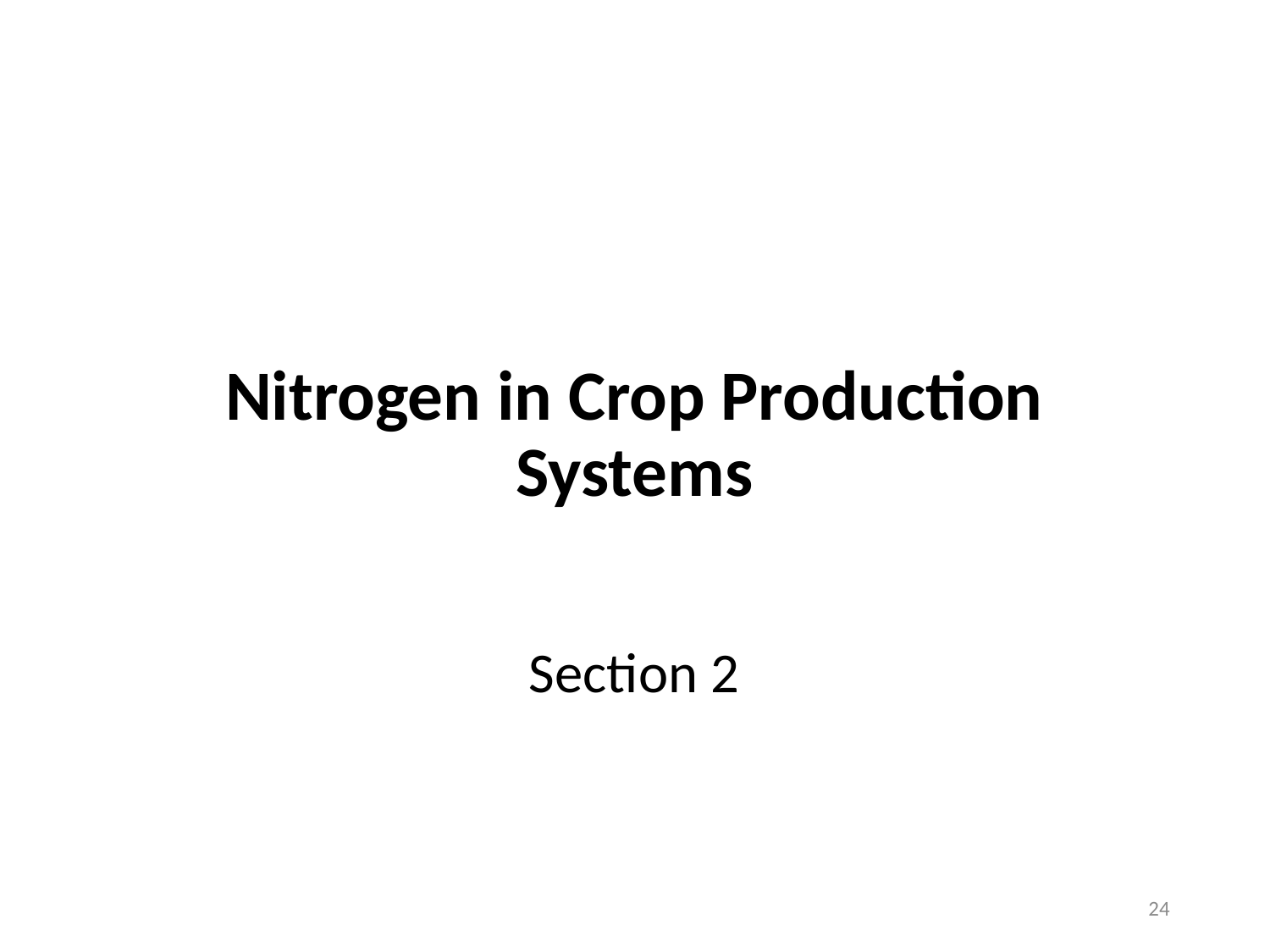

# Nitrogen in Crop Production Systems
Section 2
24